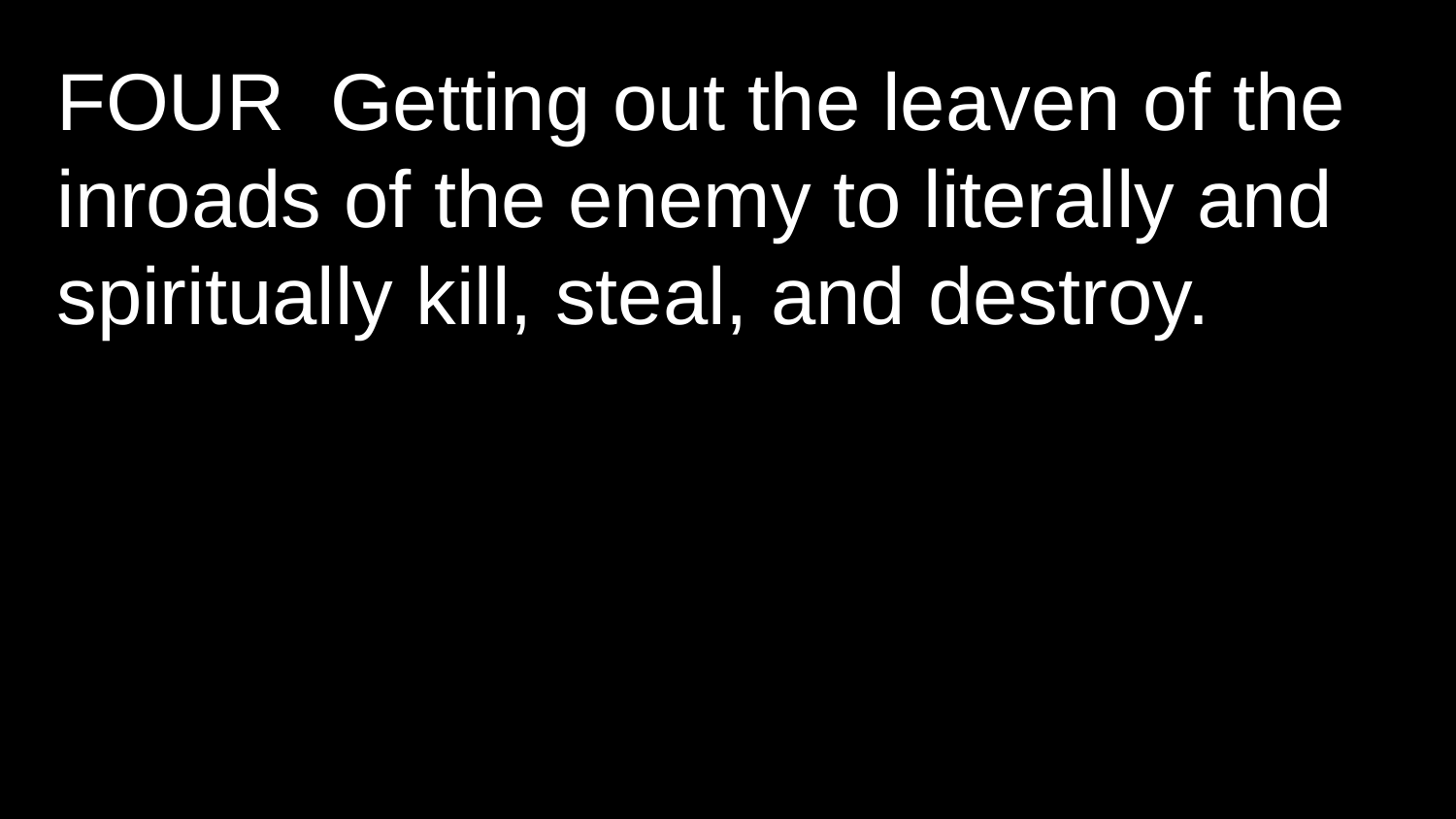

FOUR  Getting out the leaven of the inroads of the enemy to literally and spiritually kill, steal, and destroy.